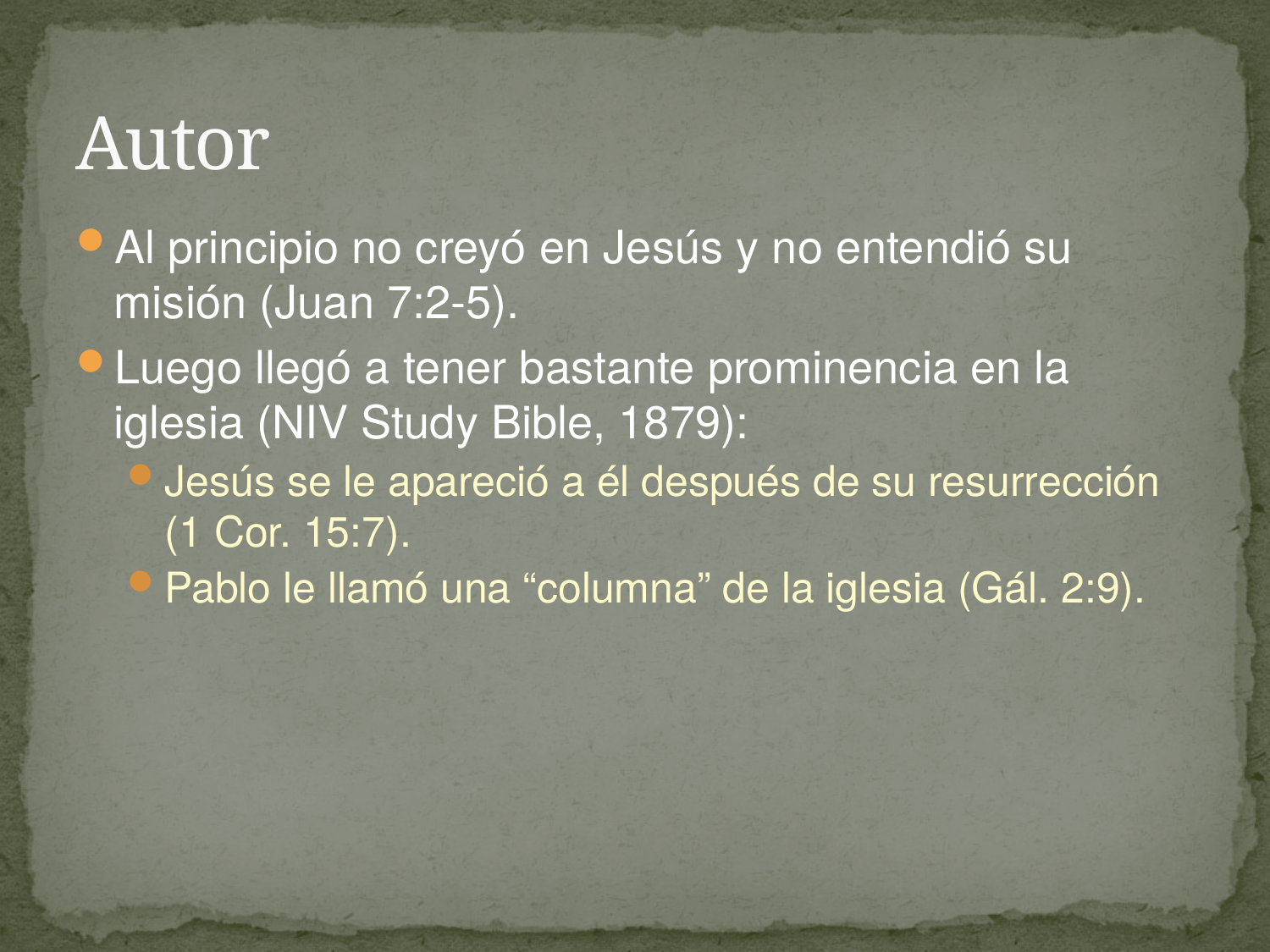

# Autor
Al principio no creyó en Jesús y no entendió su misión (Juan 7:2-5).
Luego llegó a tener bastante prominencia en la iglesia (NIV Study Bible, 1879):
Jesús se le apareció a él después de su resurrección (1 Cor. 15:7).
Pablo le llamó una “columna” de la iglesia (Gál. 2:9).